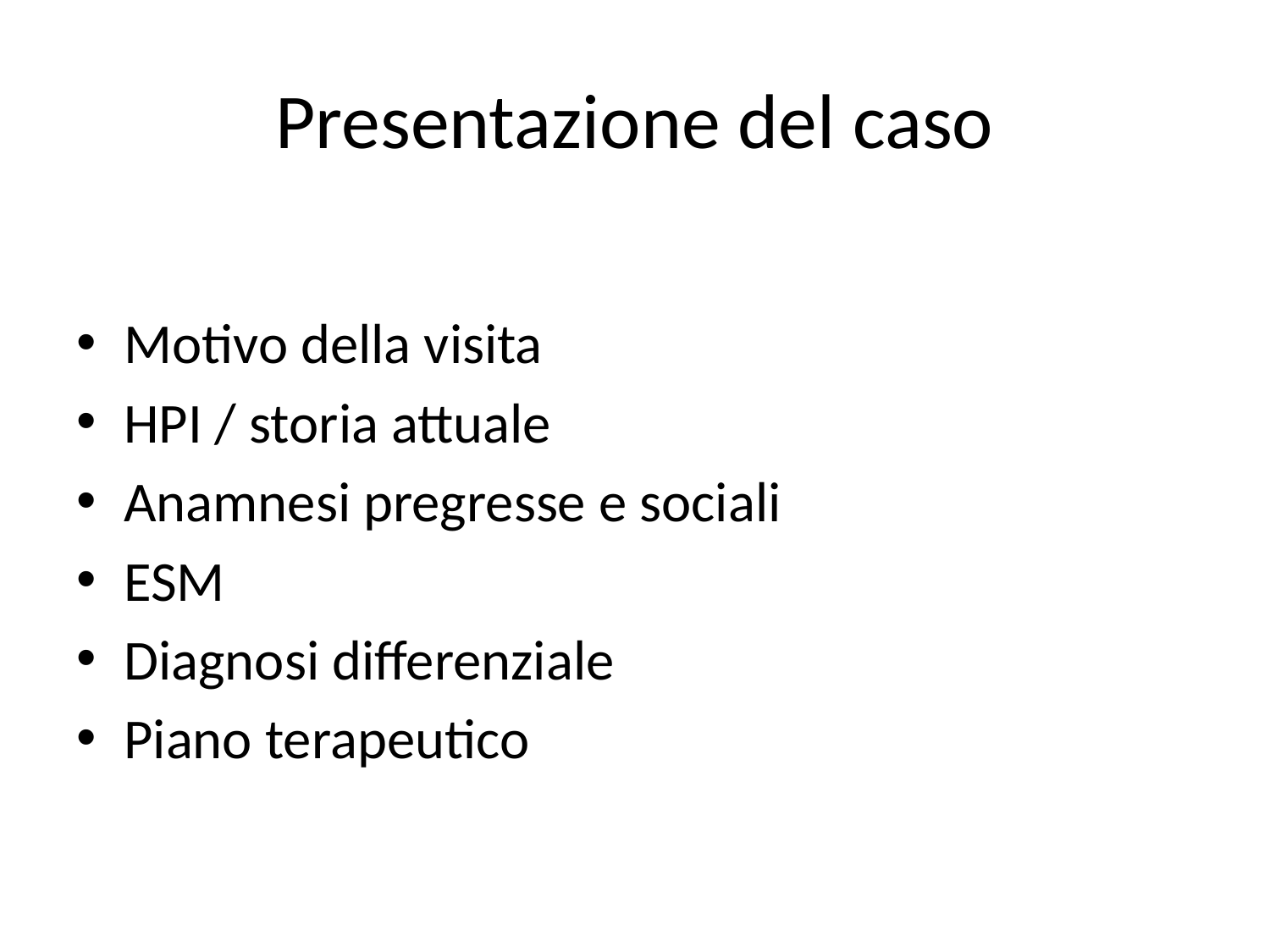

# Presentazione del caso

Motivo della visita
HPI / storia attuale
Anamnesi pregresse e sociali
ESM
Diagnosi differenziale
Piano terapeutico